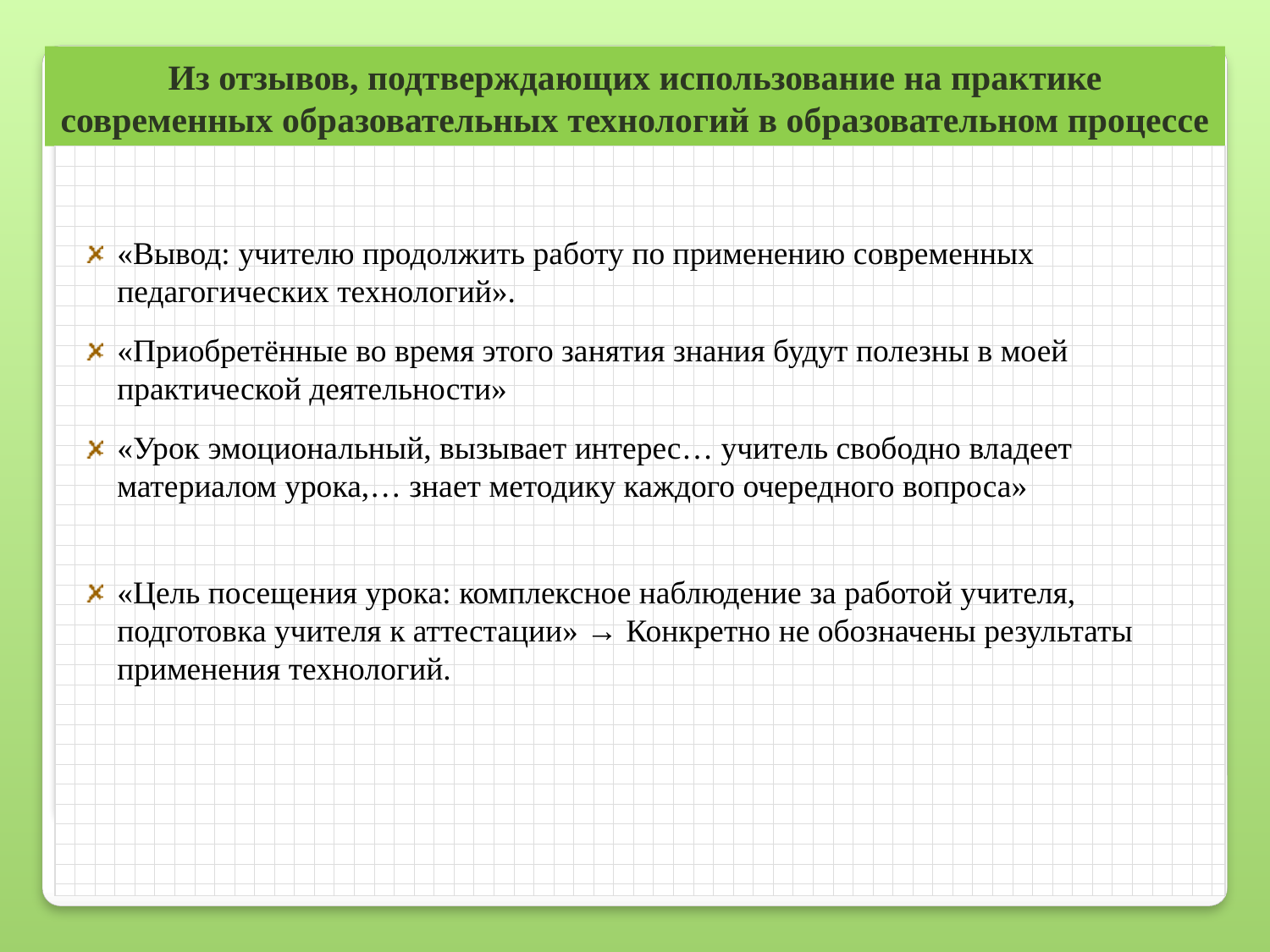

# Из отзывов, подтверждающих использование на практике современных образовательных технологий в образовательном процессе

«Вывод: учителю продолжить работу по применению современных педагогических технологий».
«Приобретённые во время этого занятия знания будут полезны в моей практической деятельности»
«Урок эмоциональный, вызывает интерес… учитель свободно владеет материалом урока,… знает методику каждого очередного вопроса»

«Цель посещения урока: комплексное наблюдение за работой учителя, подготовка учителя к аттестации» → Конкретно не обозначены результаты применения технологий.